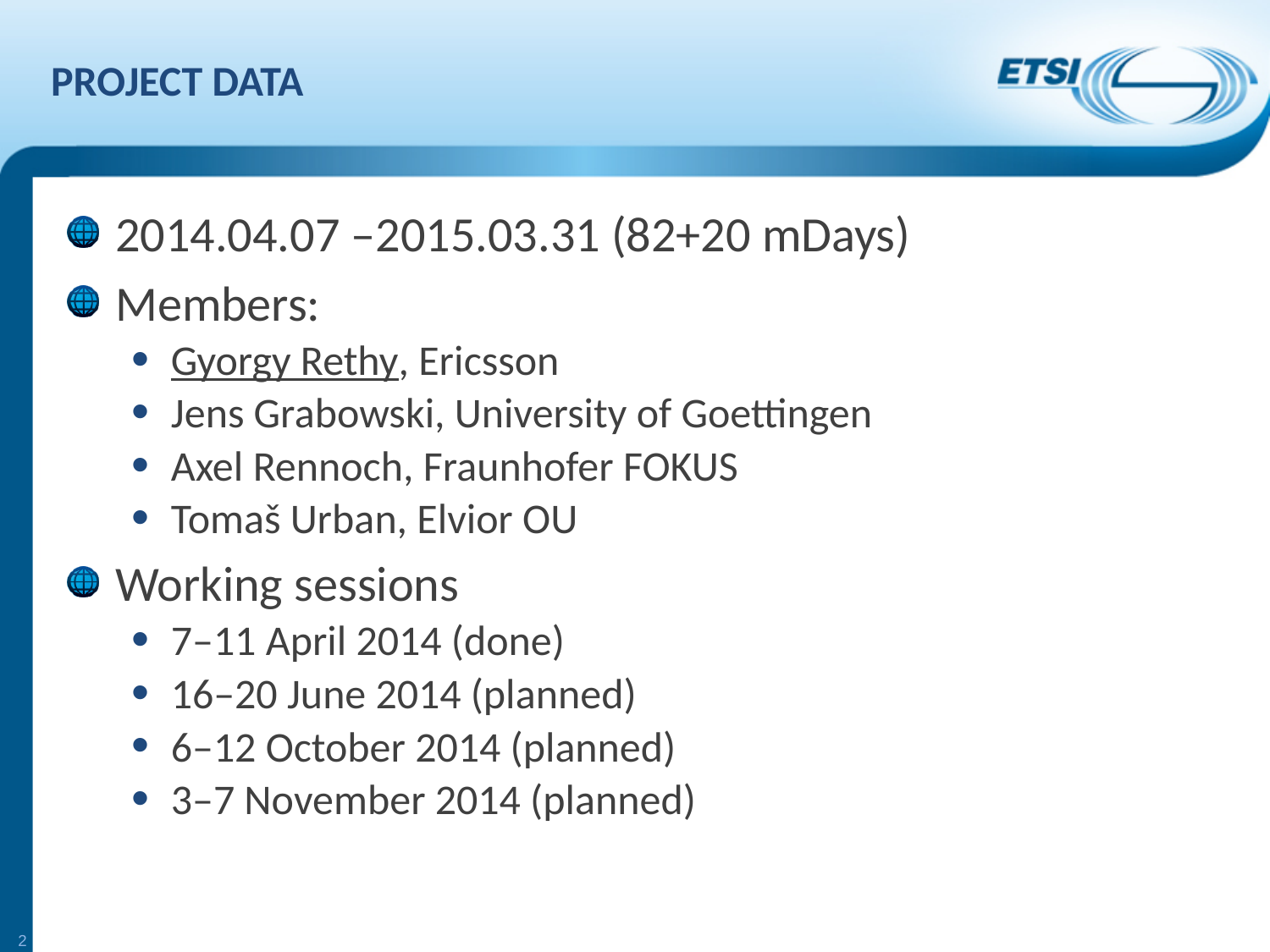

# Project Data
2014.04.07 –2015.03.31 (82+20 mDays)
Members:
Gyorgy Rethy, Ericsson
Jens Grabowski, University of Goettingen
Axel Rennoch, Fraunhofer FOKUS
Tomaš Urban, Elvior OU
Working sessions
7–11 April 2014 (done)
16–20 June 2014 (planned)
6–12 October 2014 (planned)
3–7 November 2014 (planned)
2